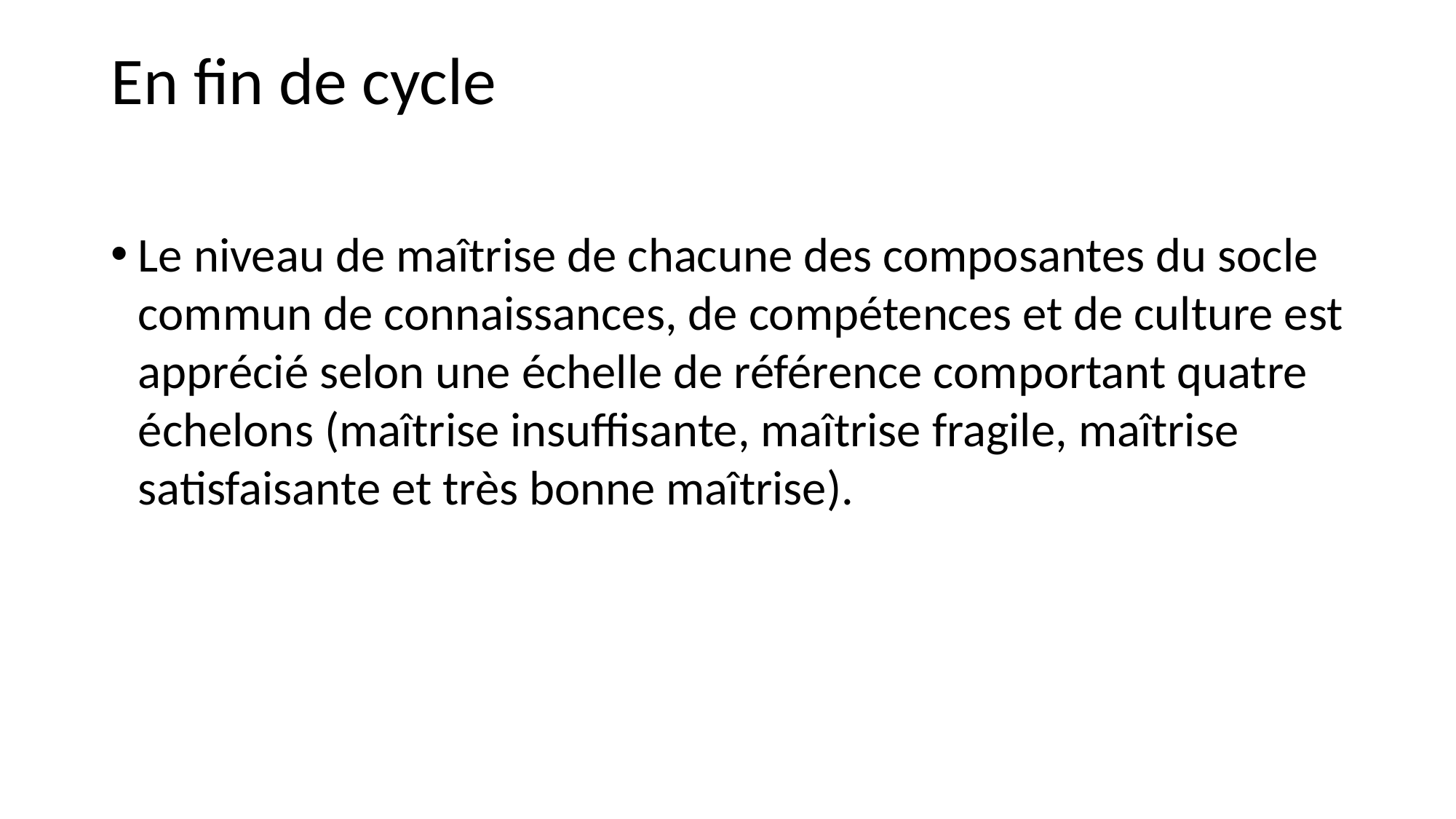

# En fin de cycle
Le niveau de maîtrise de chacune des composantes du socle commun de connaissances, de compétences et de culture est apprécié selon une échelle de référence comportant quatre échelons (maîtrise insuffisante, maîtrise fragile, maîtrise satisfaisante et très bonne maîtrise).